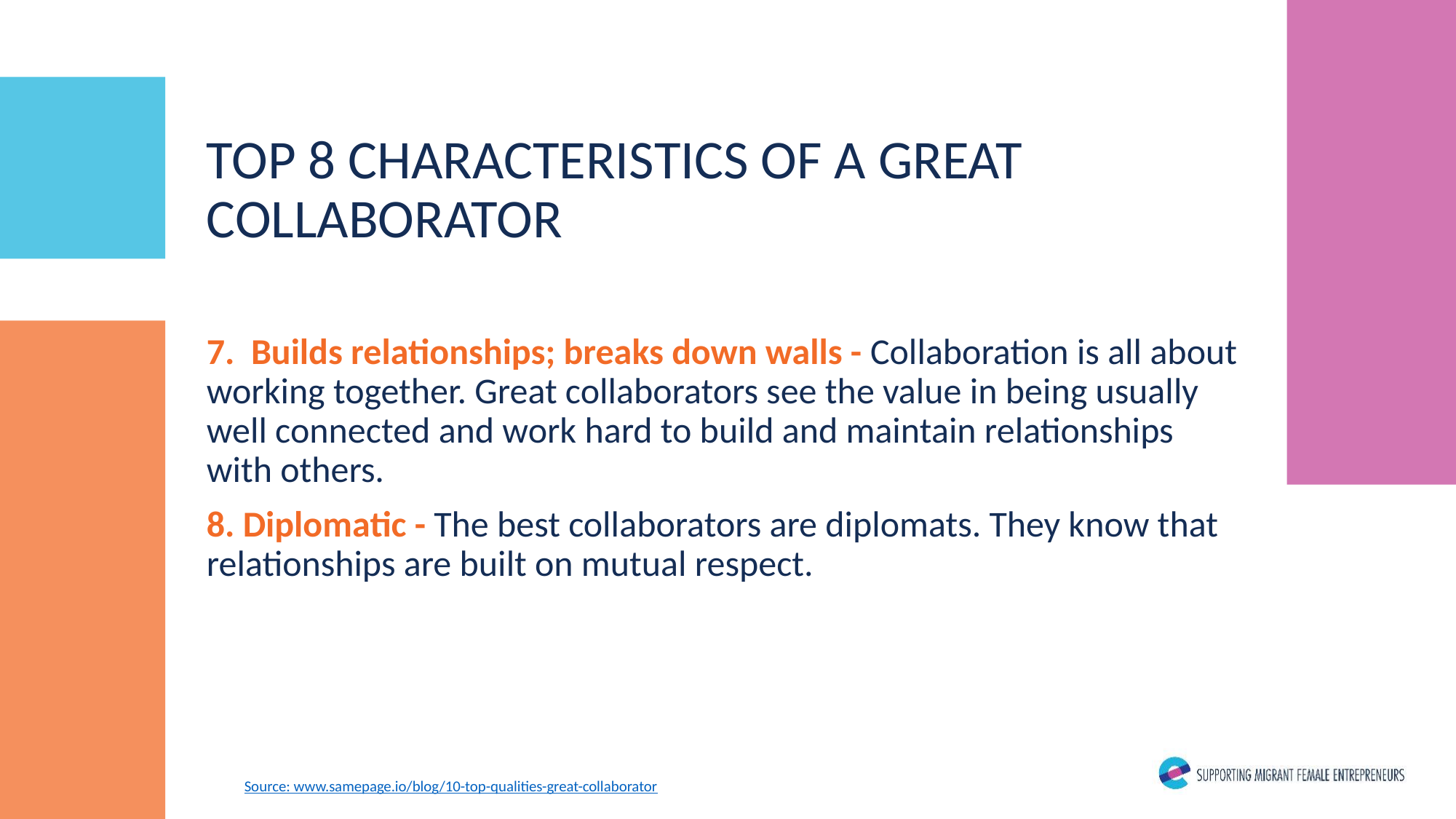

TOP 8 CHARACTERISTICS OF A GREAT COLLABORATOR
7.  Builds relationships; breaks down walls - Collaboration is all about working together. Great collaborators see the value in being usually well connected and work hard to build and maintain relationships with others.​
8. Diplomatic - The best collaborators are diplomats. They know that relationships are built on mutual respect.

​

Source: www.samepage.io/blog/10-top-qualities-great-collaborator ​